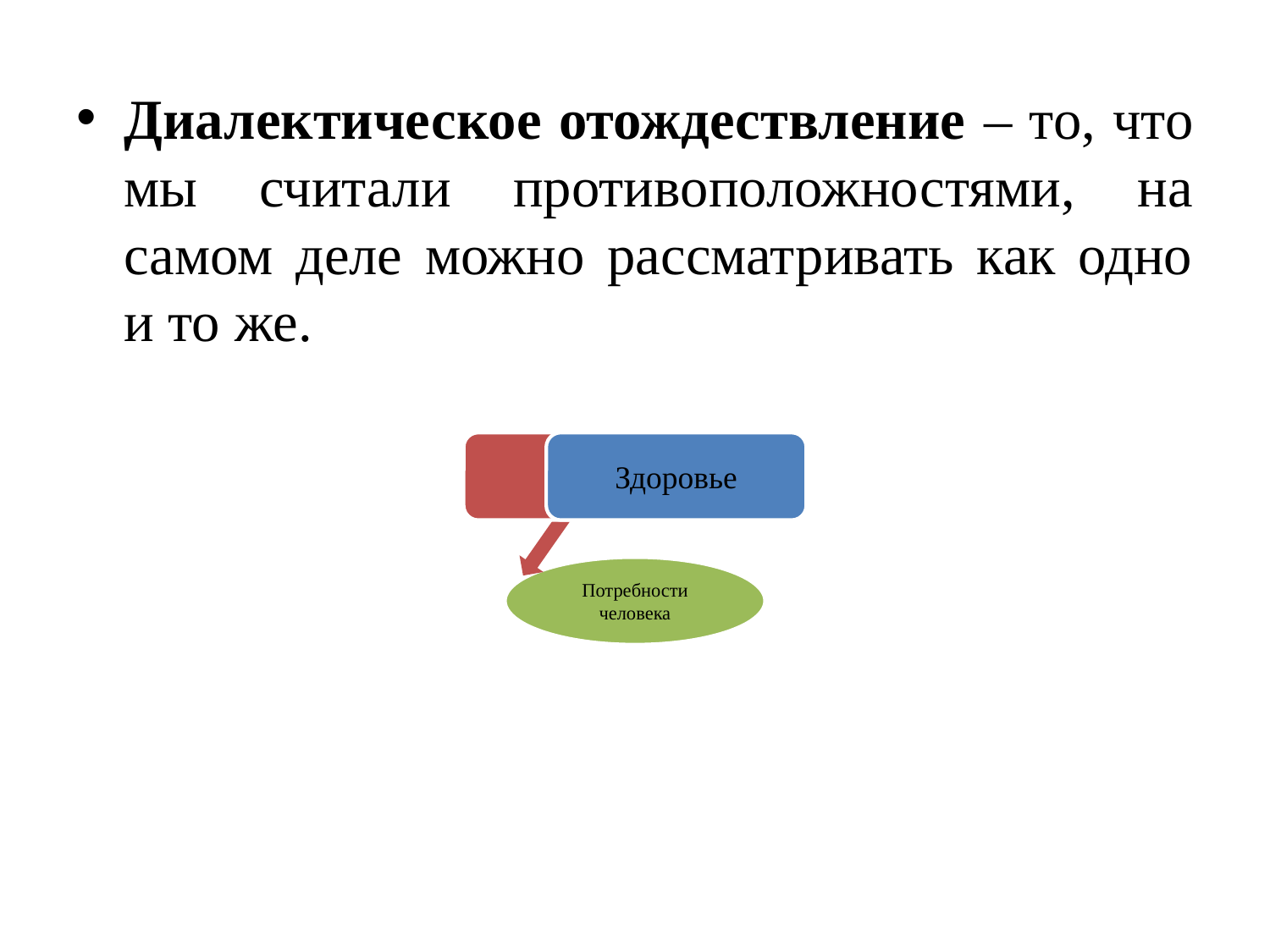

Диалектическое отождествление – то, что мы считали противоположностями, на самом деле можно рассматривать как одно и то же.
Потребности человека
Деньги
Здоровье